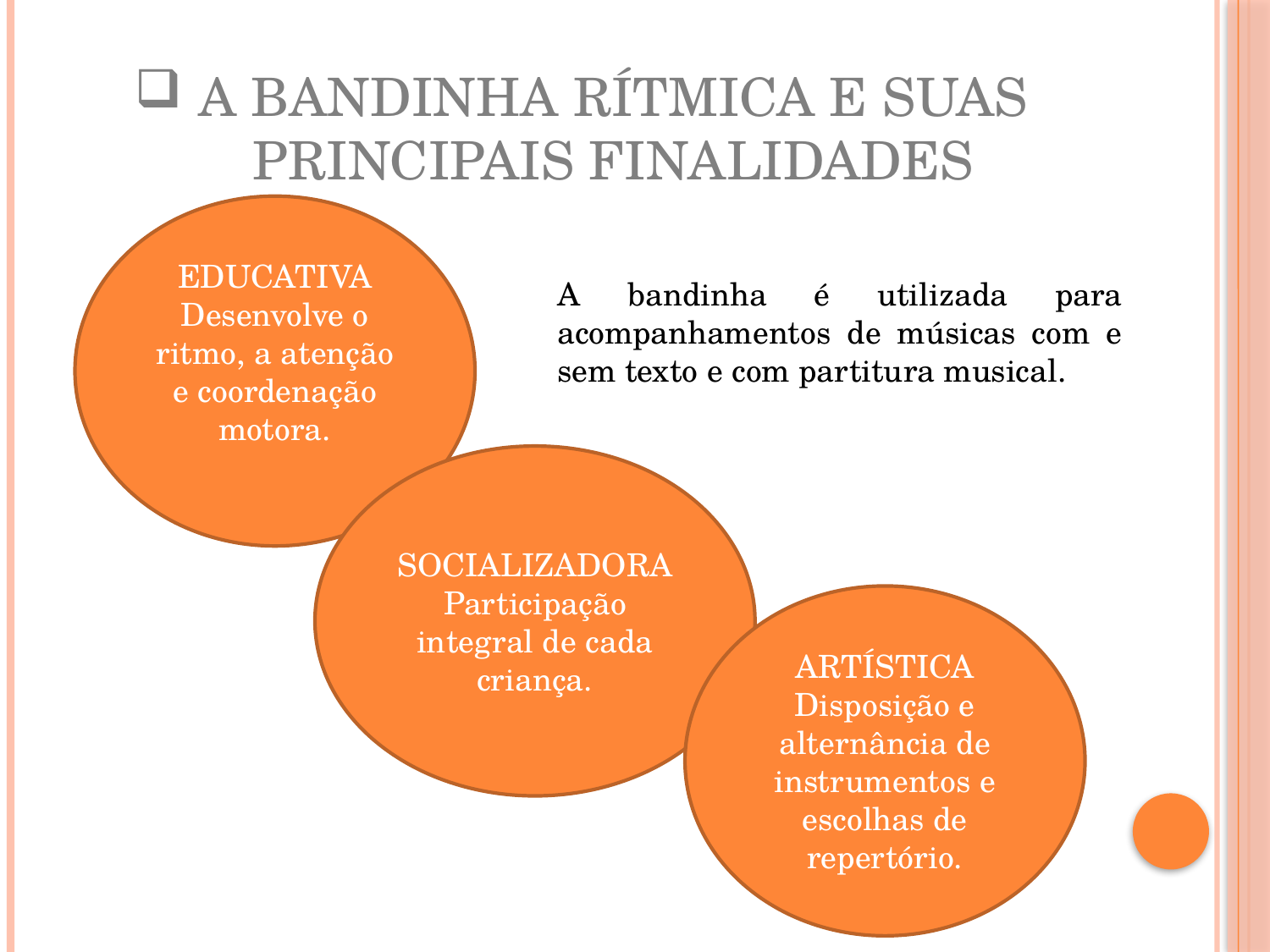

# A bandinha rítmica e suas principais finalidades
EDUCATIVA
Desenvolve o ritmo, a atenção e coordenação motora.

A bandinha é utilizada para acompanhamentos de músicas com e sem texto e com partitura musical.
SOCIALIZADORA Participação integral de cada criança.
ARTÍSTICA
Disposição e alternância de instrumentos e escolhas de repertório.